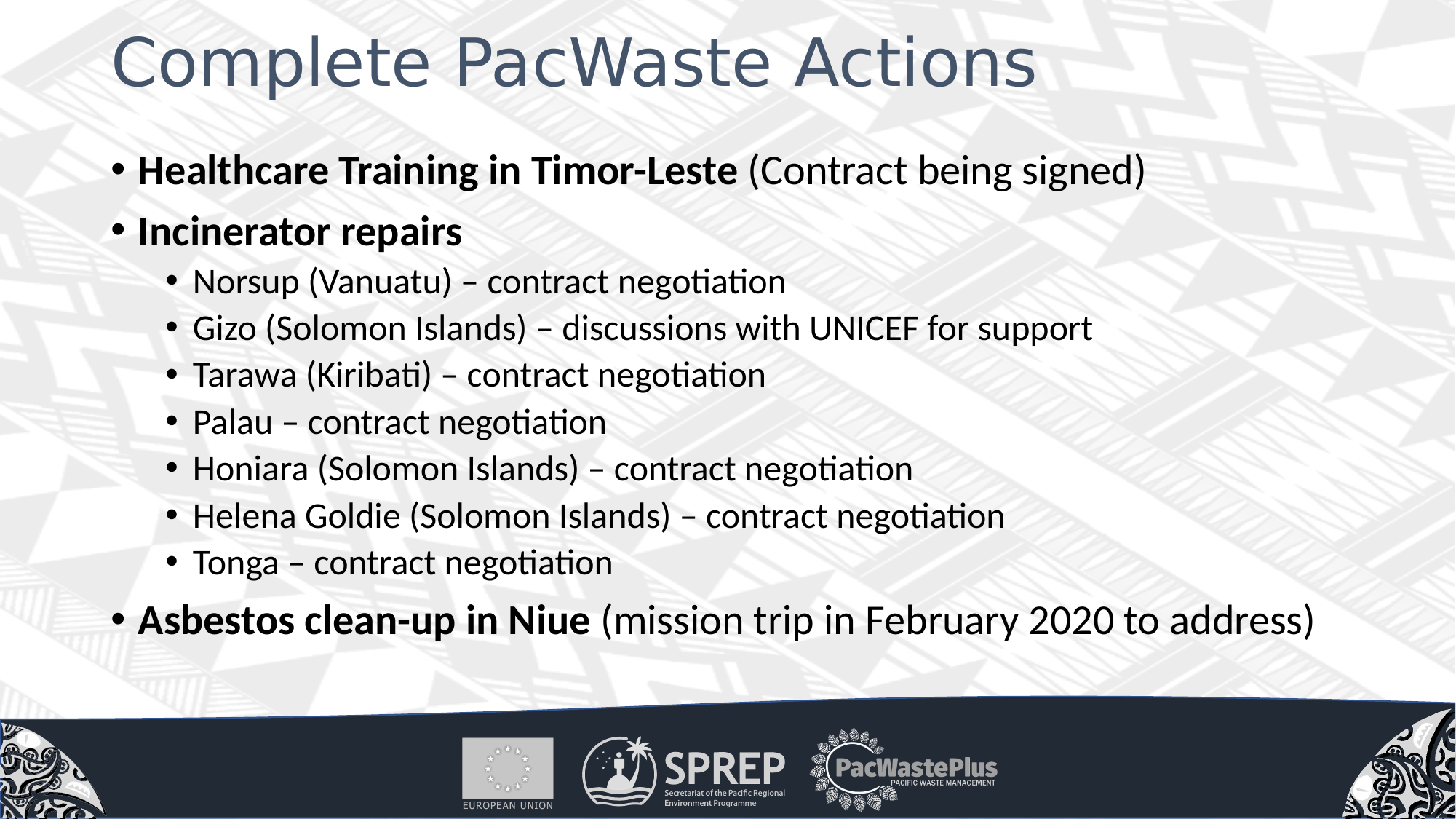

# Complete PacWaste Actions
Healthcare Training in Timor-Leste (Contract being signed)
Incinerator repairs
Norsup (Vanuatu) – contract negotiation
Gizo (Solomon Islands) – discussions with UNICEF for support
Tarawa (Kiribati) – contract negotiation
Palau – contract negotiation
Honiara (Solomon Islands) – contract negotiation
Helena Goldie (Solomon Islands) – contract negotiation
Tonga – contract negotiation
Asbestos clean-up in Niue (mission trip in February 2020 to address)